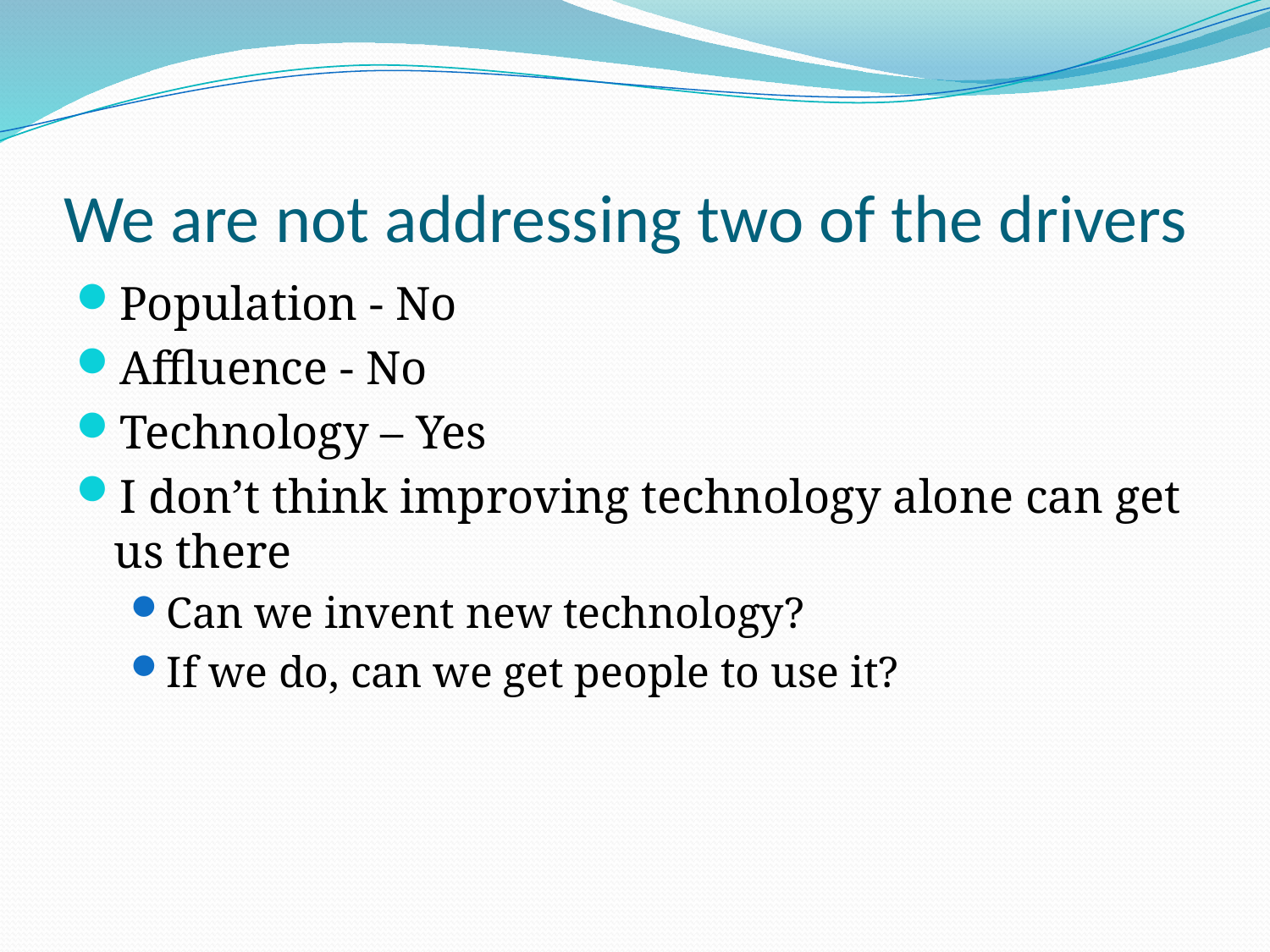

# We are not addressing two of the drivers
Population - No
Affluence - No
Technology – Yes
I don’t think improving technology alone can get us there
Can we invent new technology?
If we do, can we get people to use it?